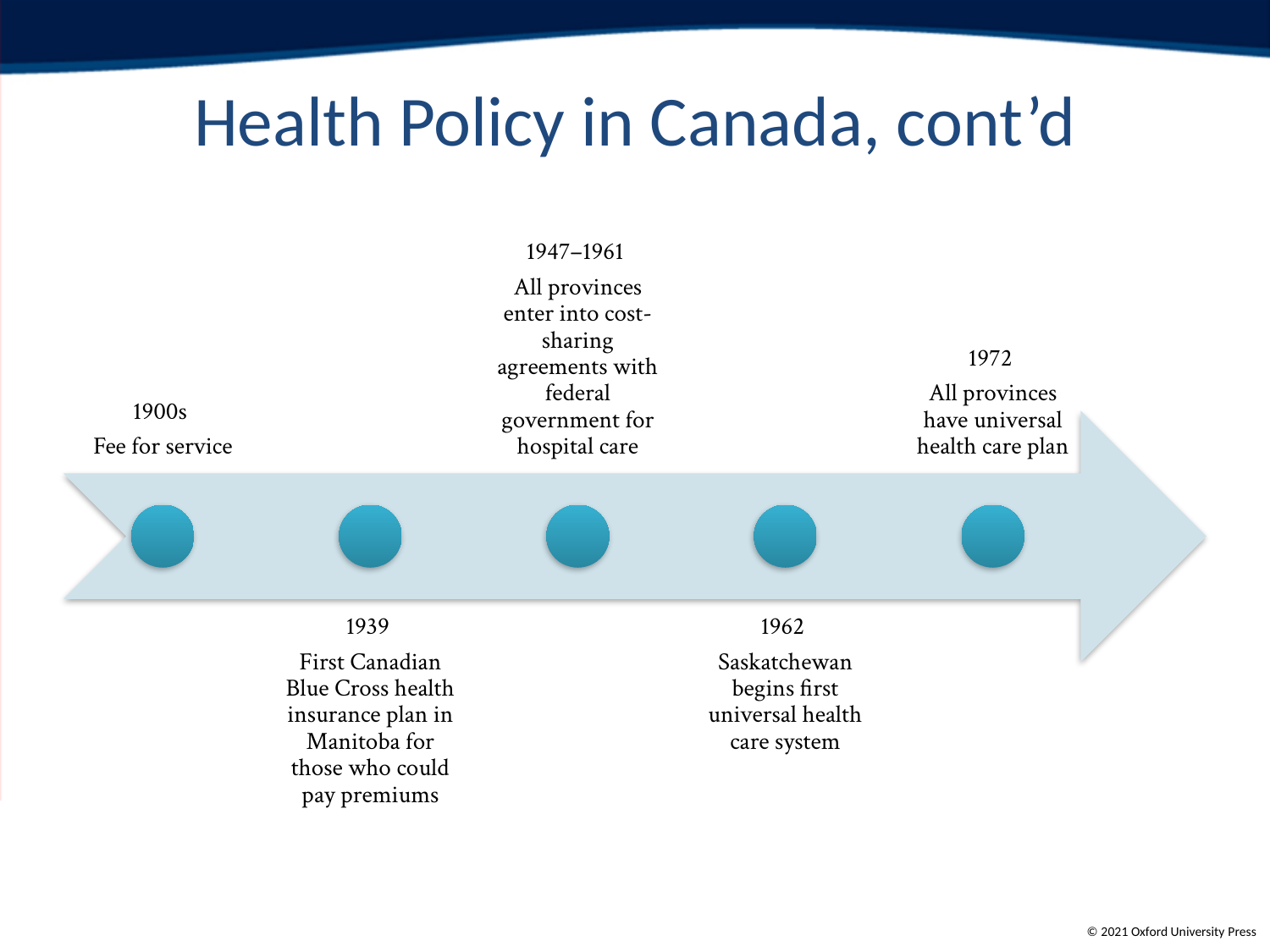

# Health Policy in Canada, cont’d
1900s
Fee for service
1939
First Canadian Blue Cross health insurance plan in Manitoba for those who could pay premiums
1947–1961
All provinces enter into cost-sharing agreements with federal government for hospital care
1962
Saskatchewan begins first universal health care system
1972
All provinces have universal health care plan